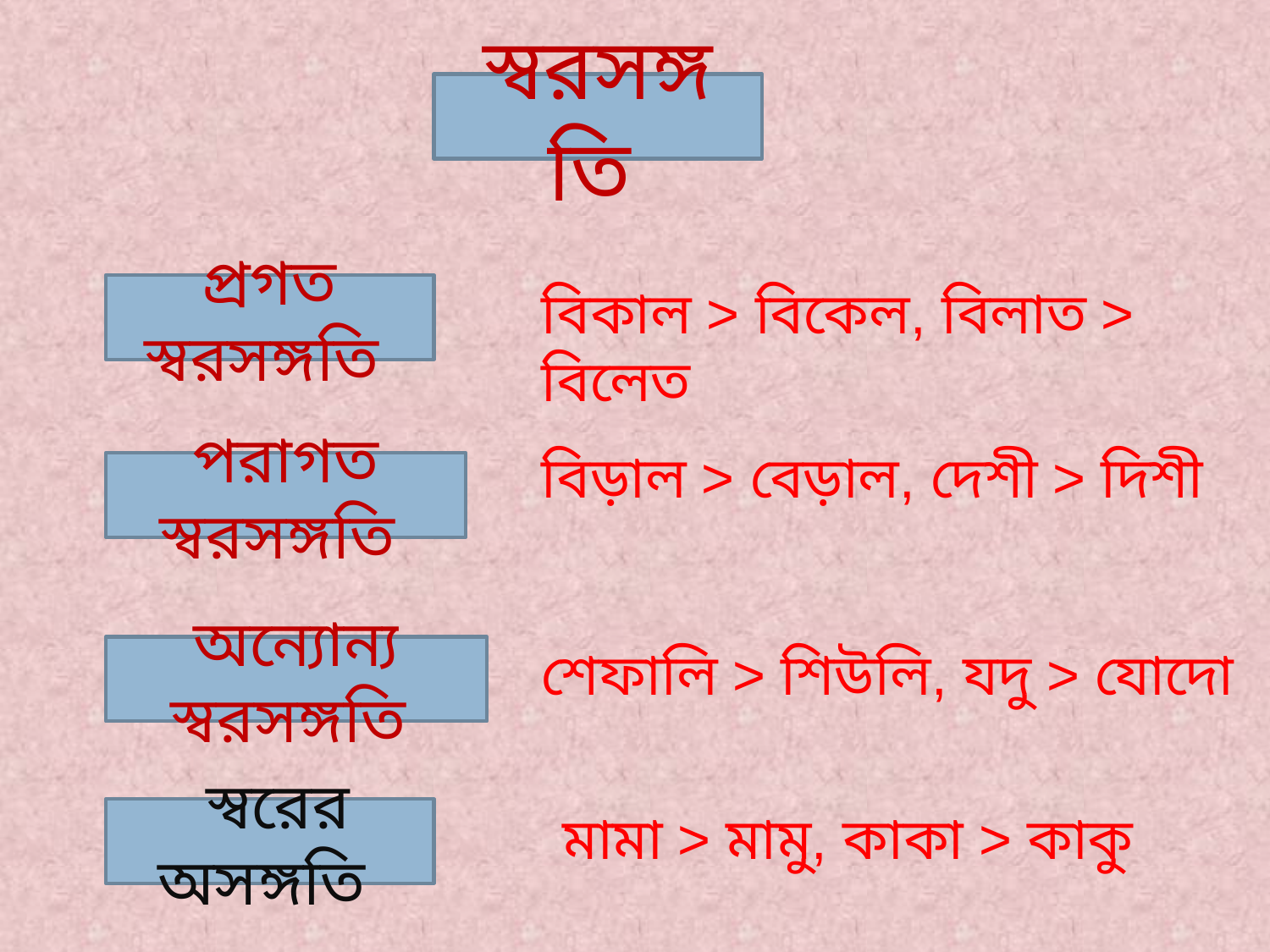

স্বরসঙ্গতি
বিকাল > বিকেল, বিলাত > বিলেত
প্রগত স্বরসঙ্গতি
বিড়াল > বেড়াল, দেশী > দিশী
পরাগত স্বরসঙ্গতি
শেফালি > শিউলি, যদু > যোদো
অন্যোন্য স্বরসঙ্গতি
মামা > মামু, কাকা > কাকু
 স্বরের অসঙ্গতি